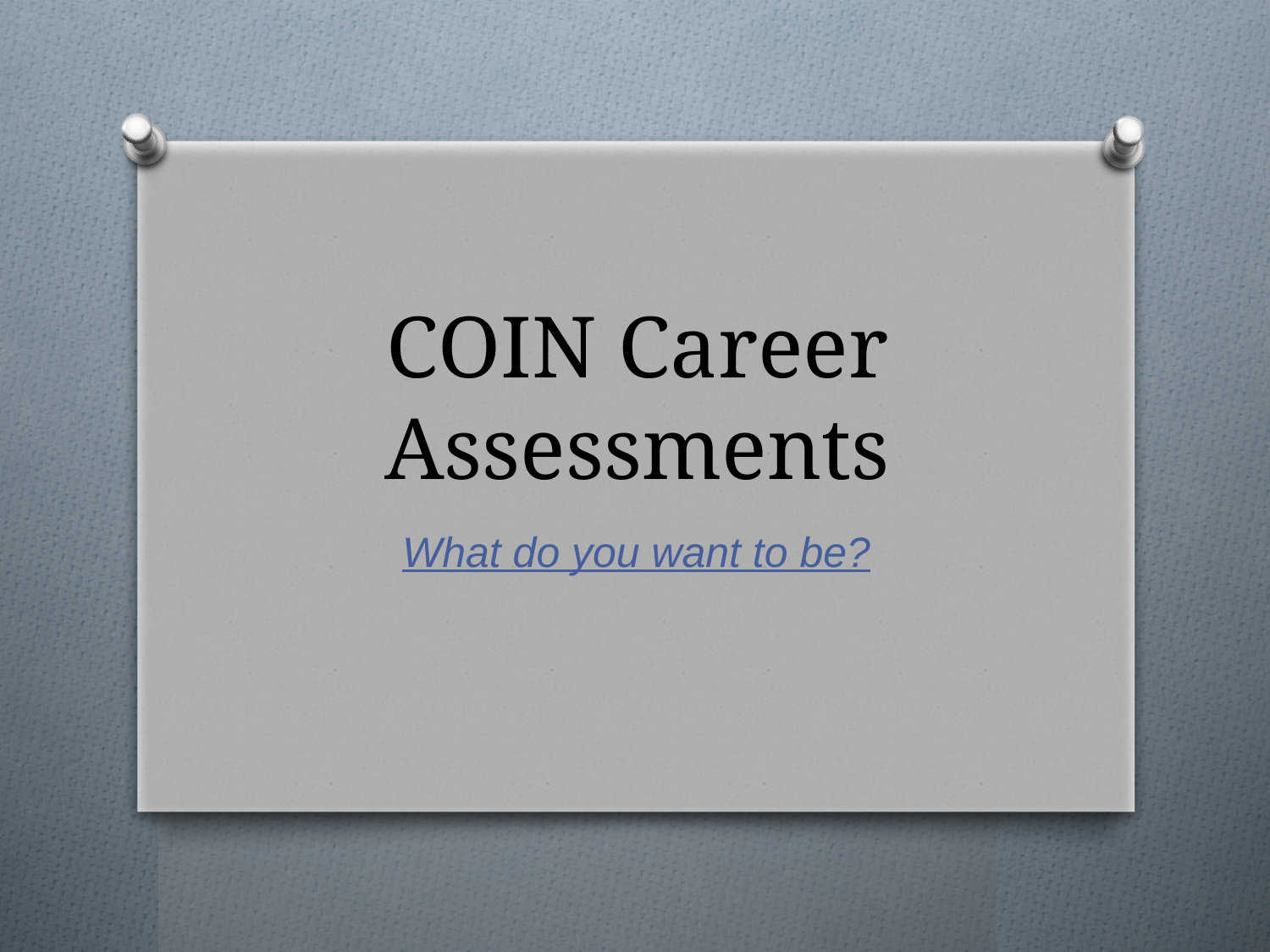

# COIN Career Assessments
What do you want to be?